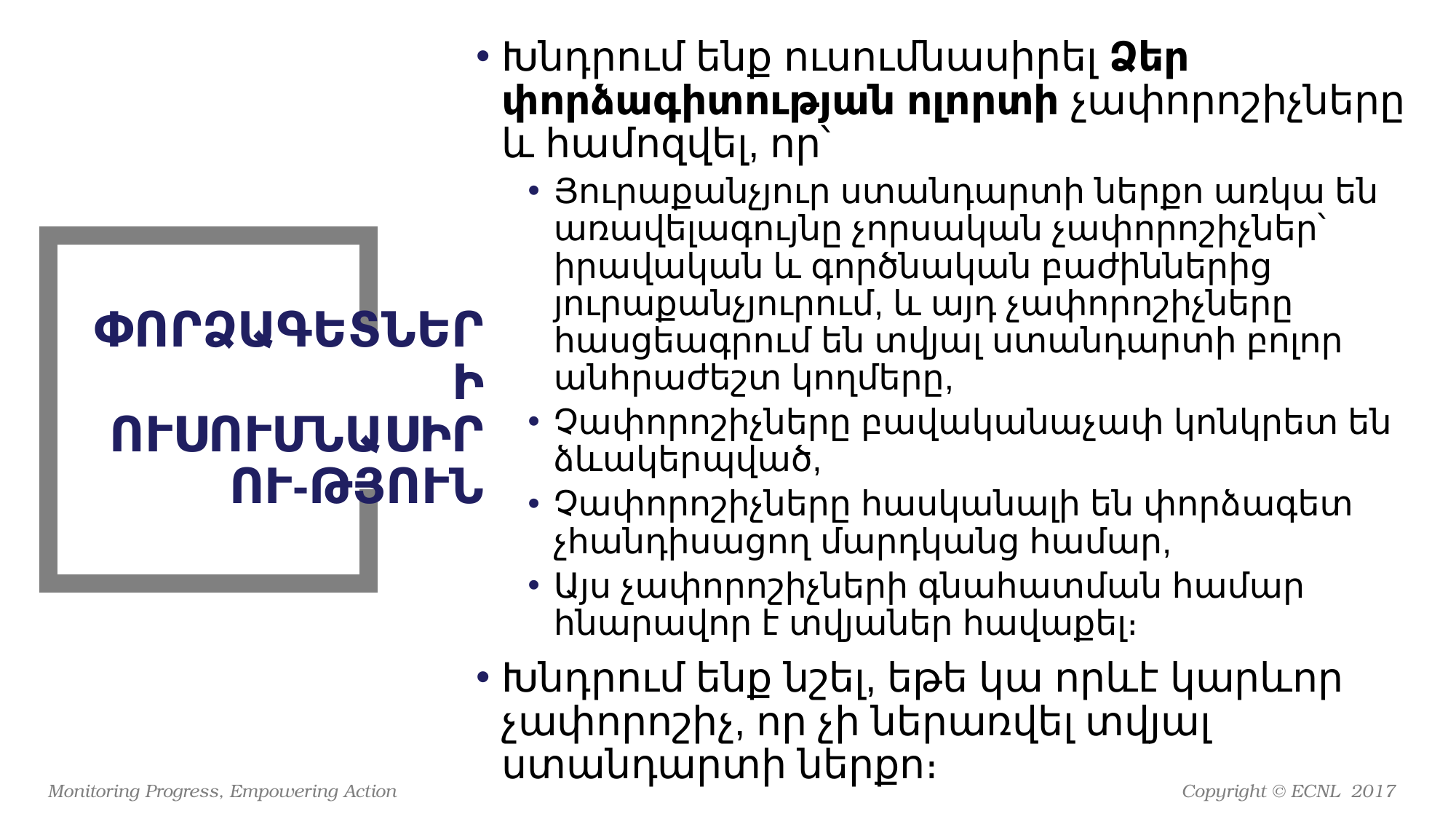

Խնդրում ենք ուսումնասիրել Ձեր փորձագիտության ոլորտի չափորոշիչները և համոզվել, որ՝
Յուրաքանչյուր ստանդարտի ներքո առկա են առավելագույնը չորսական չափորոշիչներ՝ իրավական և գործնական բաժիններից յուրաքանչյուրում, և այդ չափորոշիչները հասցեագրում են տվյալ ստանդարտի բոլոր անհրաժեշտ կողմերը,
Չափորոշիչները բավականաչափ կոնկրետ են ձևակերպված,
Չափորոշիչները հասկանալի են փորձագետ չհանդիսացող մարդկանց համար,
Այս չափորոշիչների գնահատման համար հնարավոր է տվյաներ հավաքել։
Խնդրում ենք նշել, եթե կա որևէ կարևոր չափորոշիչ, որ չի ներառվել տվյալ ստանդարտի ներքո։
# Փորձագետների ուսումնասիրու-թյուն